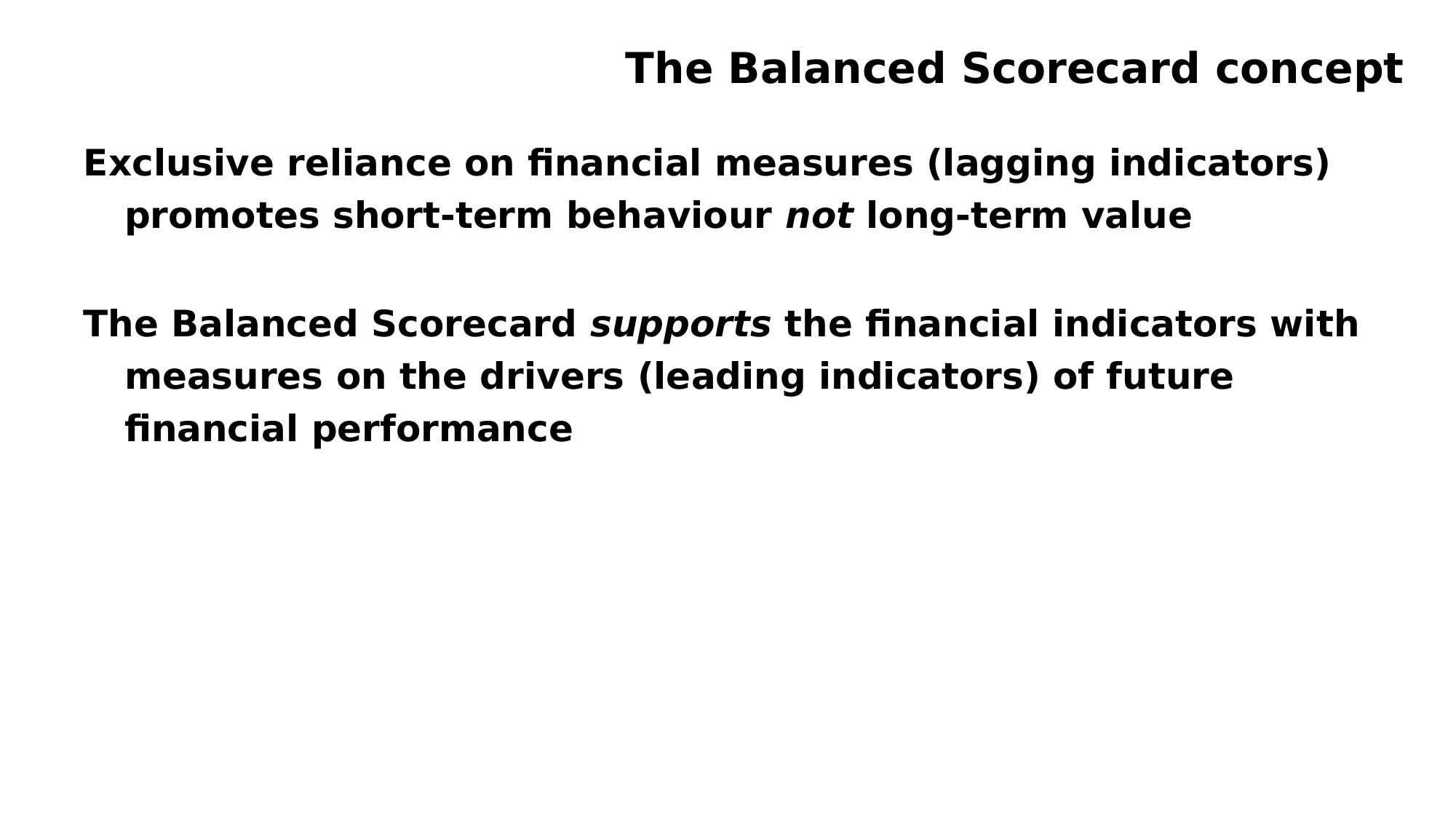

# The Balanced Scorecard concept
Exclusive reliance on financial measures (lagging indicators) promotes short-term behaviour not long-term value
The Balanced Scorecard supports the financial indicators with measures on the drivers (leading indicators) of future financial performance